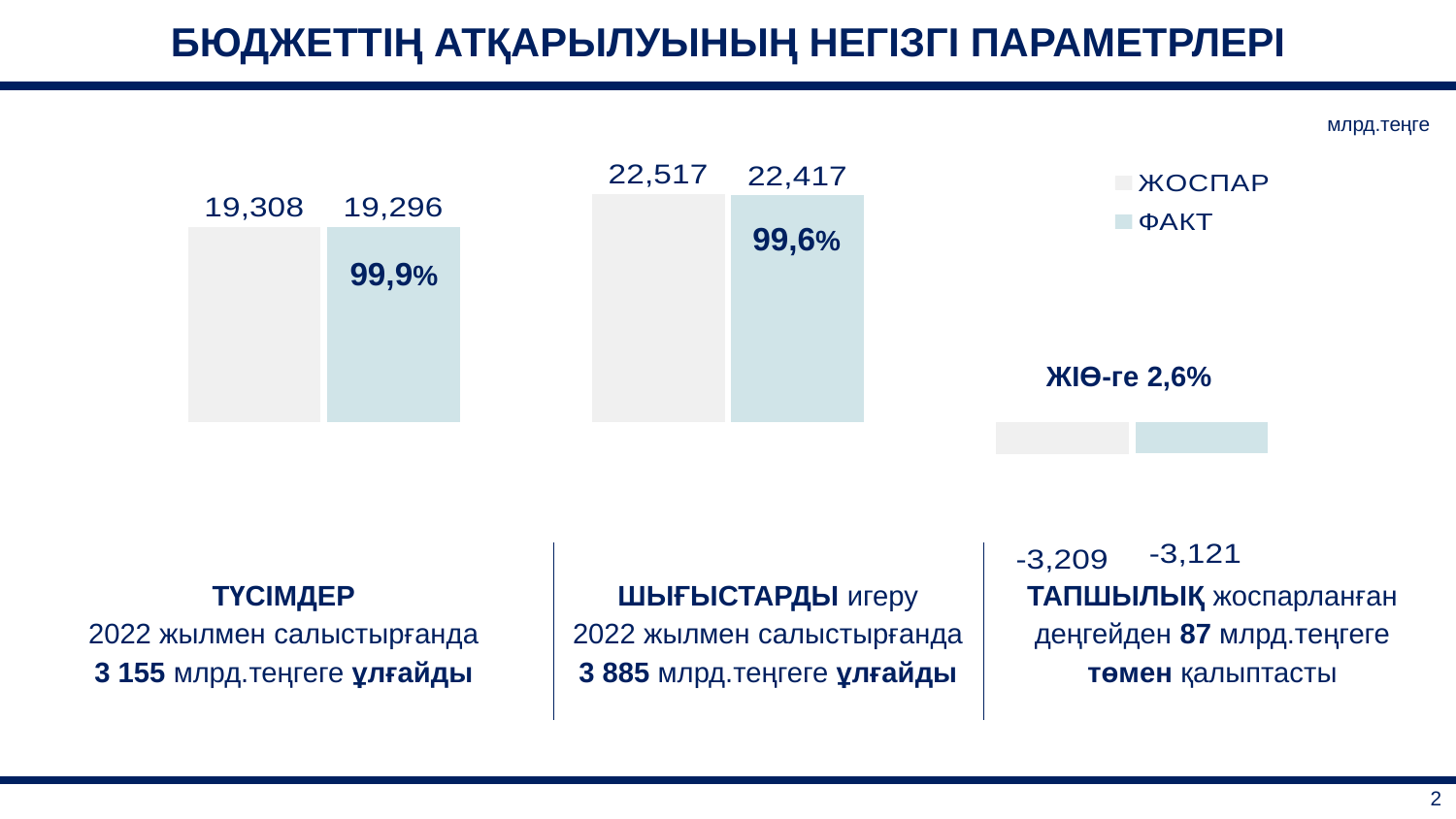

| БЮДЖЕТТІҢ АТҚАРЫЛУЫНЫҢ НЕГІЗГІ ПАРАМЕТРЛЕРІ |
| --- |
млрд.теңге

### Chart

| Category | ЖОСПАР | ФАКТ |
|---|---|---|
| ПОСТУПЛЕНИЯ | 19308.4832 | 19296.0 |
| РАСХОДЫ | 22517.076 | 22417.4244 |
| ДЕФИЦИТ | -3208.5928 | -3120.8503 |
99,6%
99,9%
ЖІӨ-ге 2,6%
| ТҮСІМДЕР 2022 жылмен салыстырғанда 3 155 млрд.теңгеге ұлғайды | ШЫҒЫСТАРДЫ игеру 2022 жылмен салыстырғанда 3 885 млрд.теңгеге ұлғайды | ТАПШЫЛЫҚ жоспарланған деңгейден 87 млрд.теңгеге төмен қалыптасты |
| --- | --- | --- |
| 2 |
| --- |